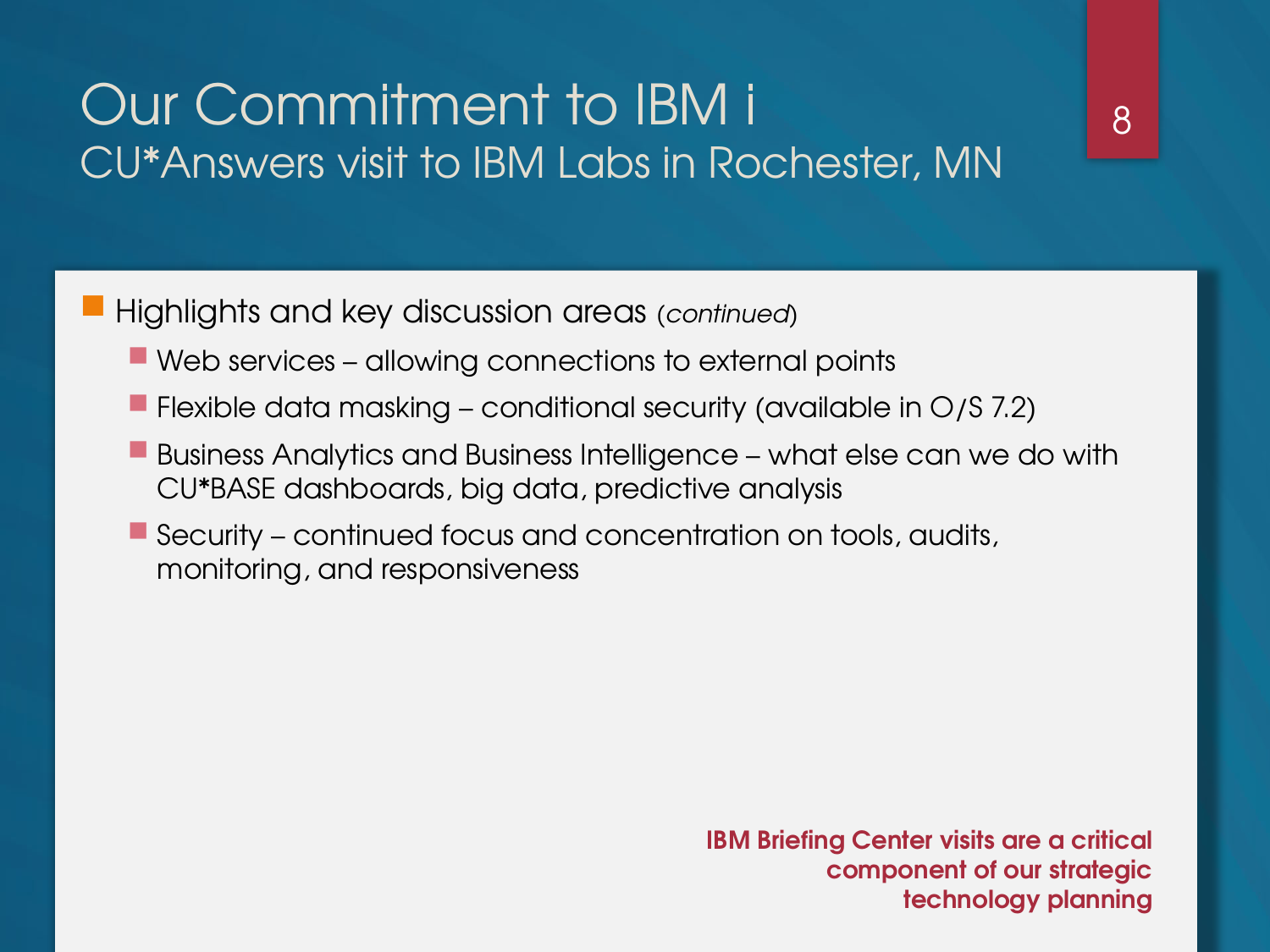

8
# Our Commitment to IBM i CU*Answers visit to IBM Labs in Rochester, MN
Highlights and key discussion areas (continued)
Web services – allowing connections to external points
Flexible data masking – conditional security (available in O/S 7.2)
Business Analytics and Business Intelligence – what else can we do with CU*BASE dashboards, big data, predictive analysis
Security – continued focus and concentration on tools, audits, monitoring, and responsiveness
IBM Briefing Center visits are a critical component of our strategic technology planning